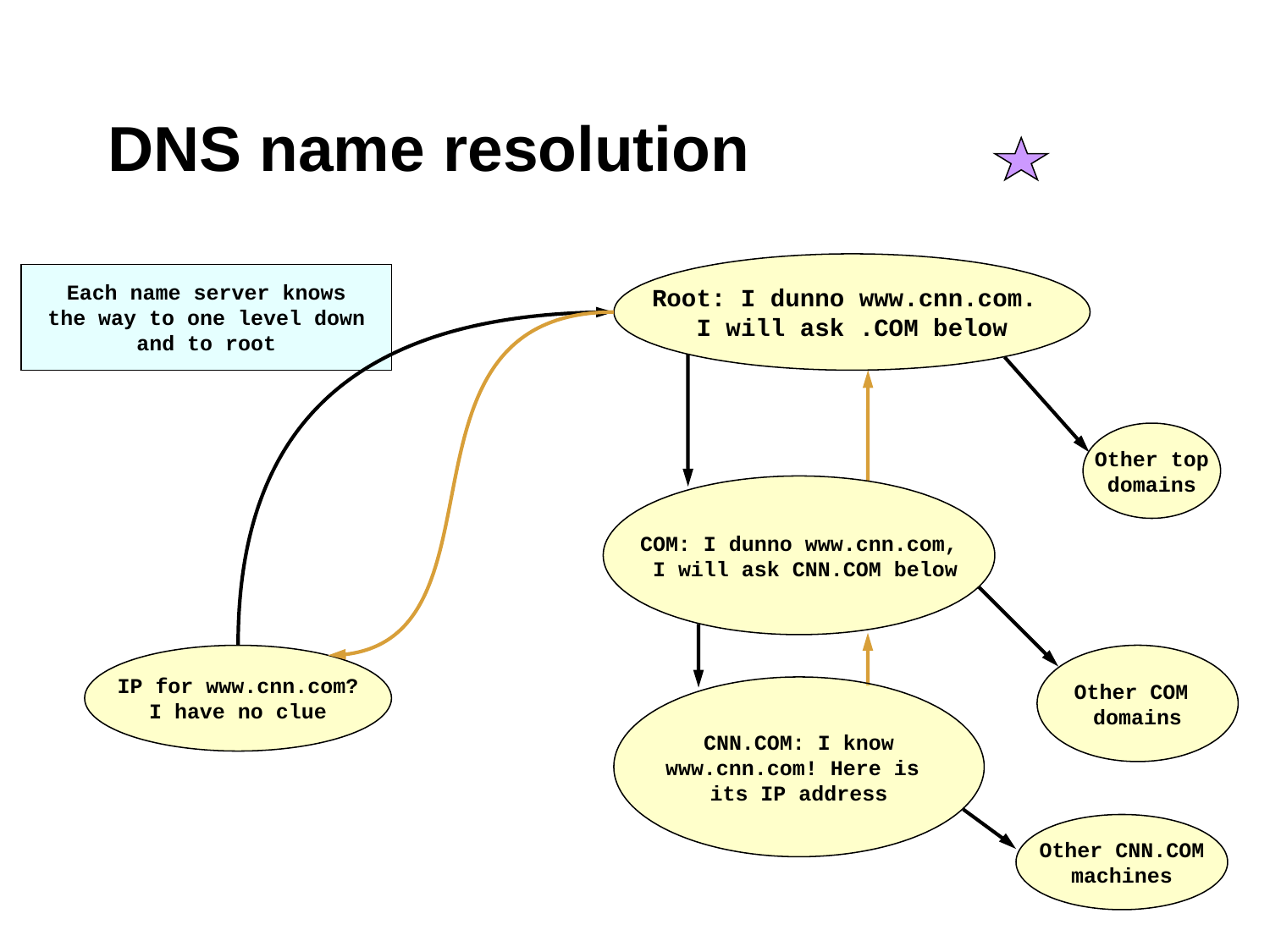

# DNS name resolution

Root: I dunno www.cnn.com.
I will ask .COM below
Each name server knows
the way to one level down
and to root

Other top
domains
COM: I dunno www.cnn.com,
 I will ask CNN.COM below

IP for www.cnn.com?
I have no clue
Other COM
domains
CNN.COM: I know
www.cnn.com! Here is
its IP address

Other CNN.COM
machines